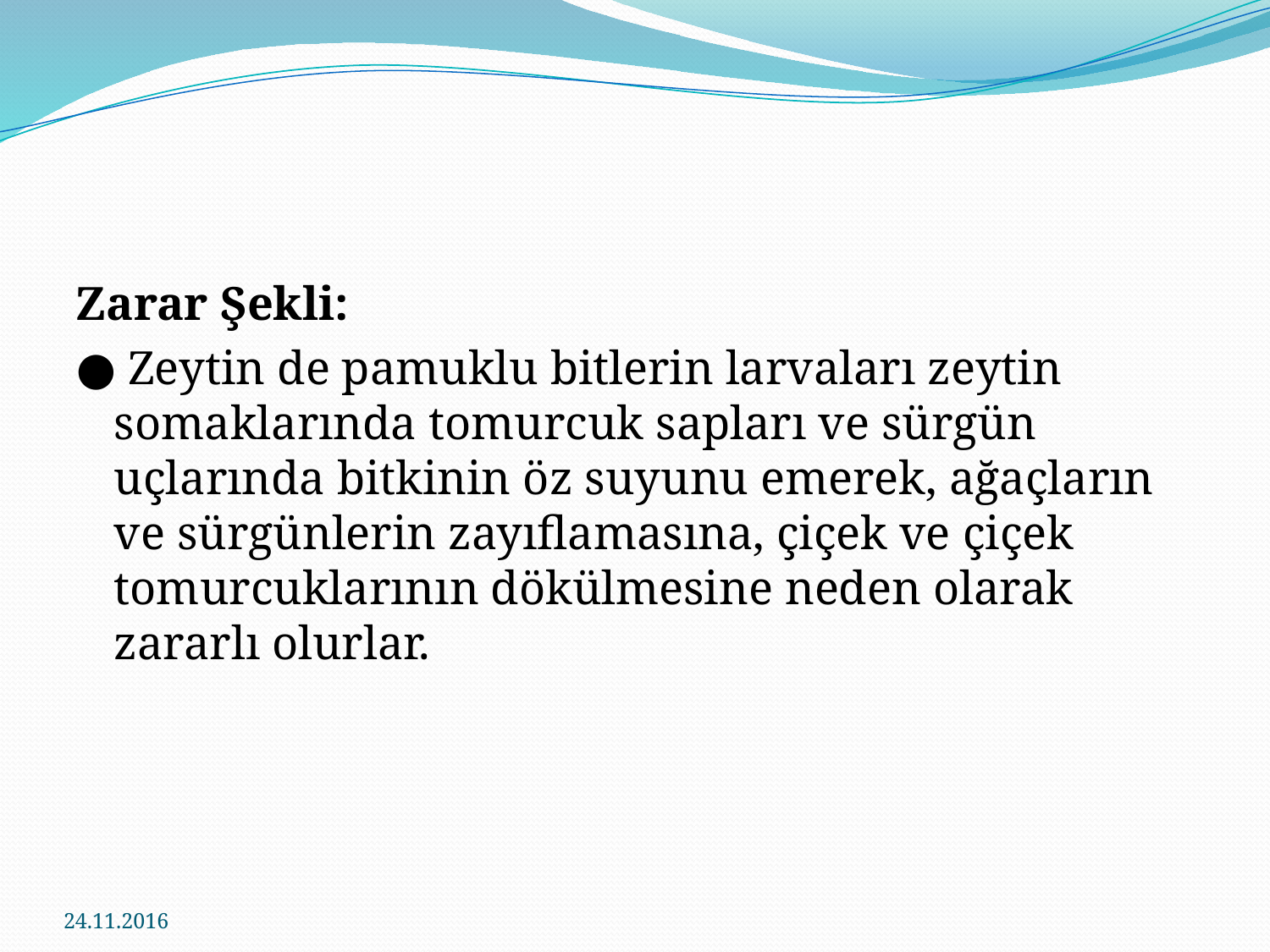

Zarar Şekli:
● Zeytin de pamuklu bitlerin larvaları zeytin somaklarında tomurcuk sapları ve sürgün uçlarında bitkinin öz suyunu emerek, ağaçların ve sürgünlerin zayıflamasına, çiçek ve çiçek tomurcuklarının dökülmesine neden olarak zararlı olurlar.
24.11.2016